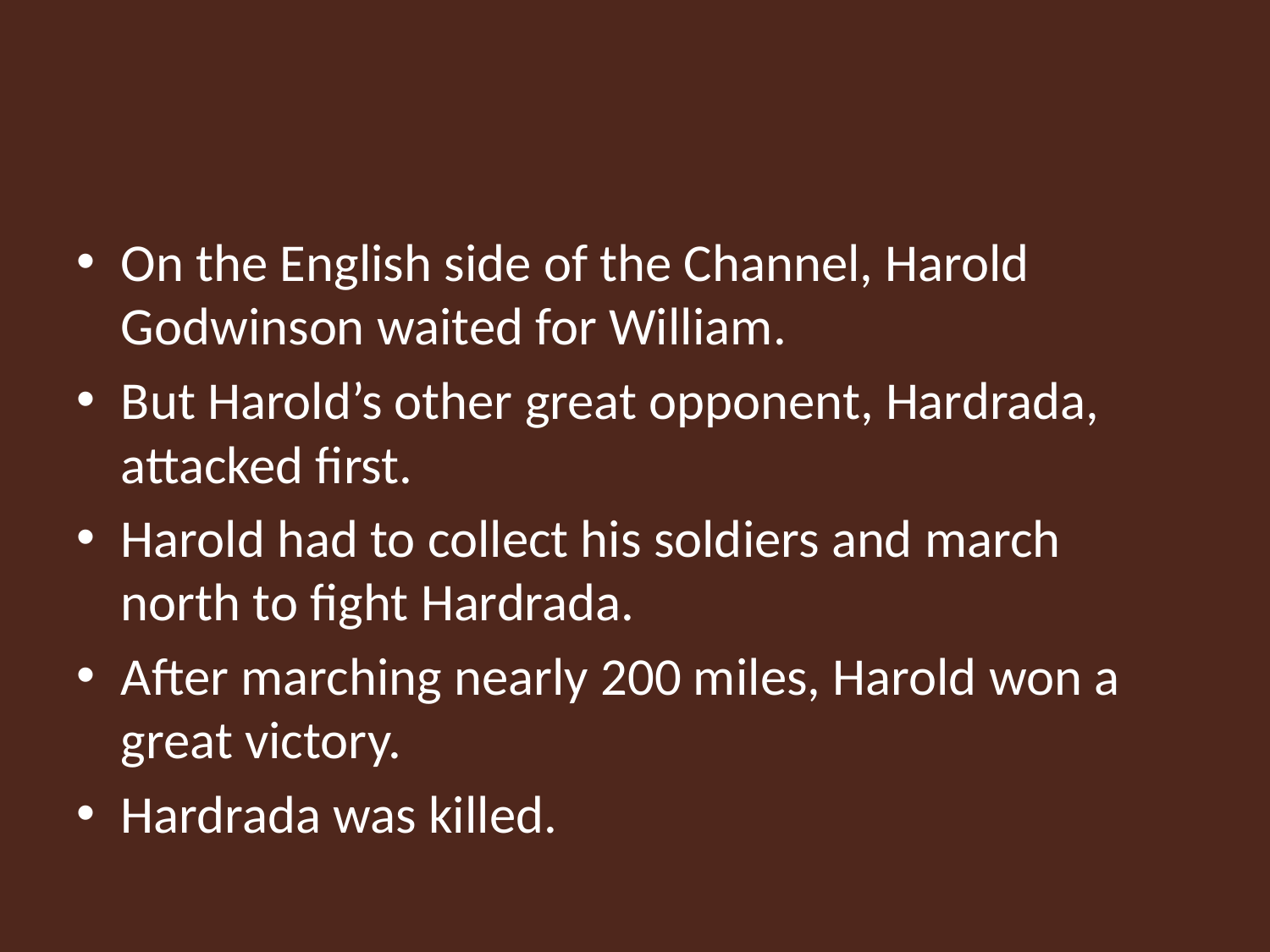

#
On the English side of the Channel, Harold Godwinson waited for William.
But Harold’s other great opponent, Hardrada, attacked first.
Harold had to collect his soldiers and march north to fight Hardrada.
After marching nearly 200 miles, Harold won a great victory.
Hardrada was killed.